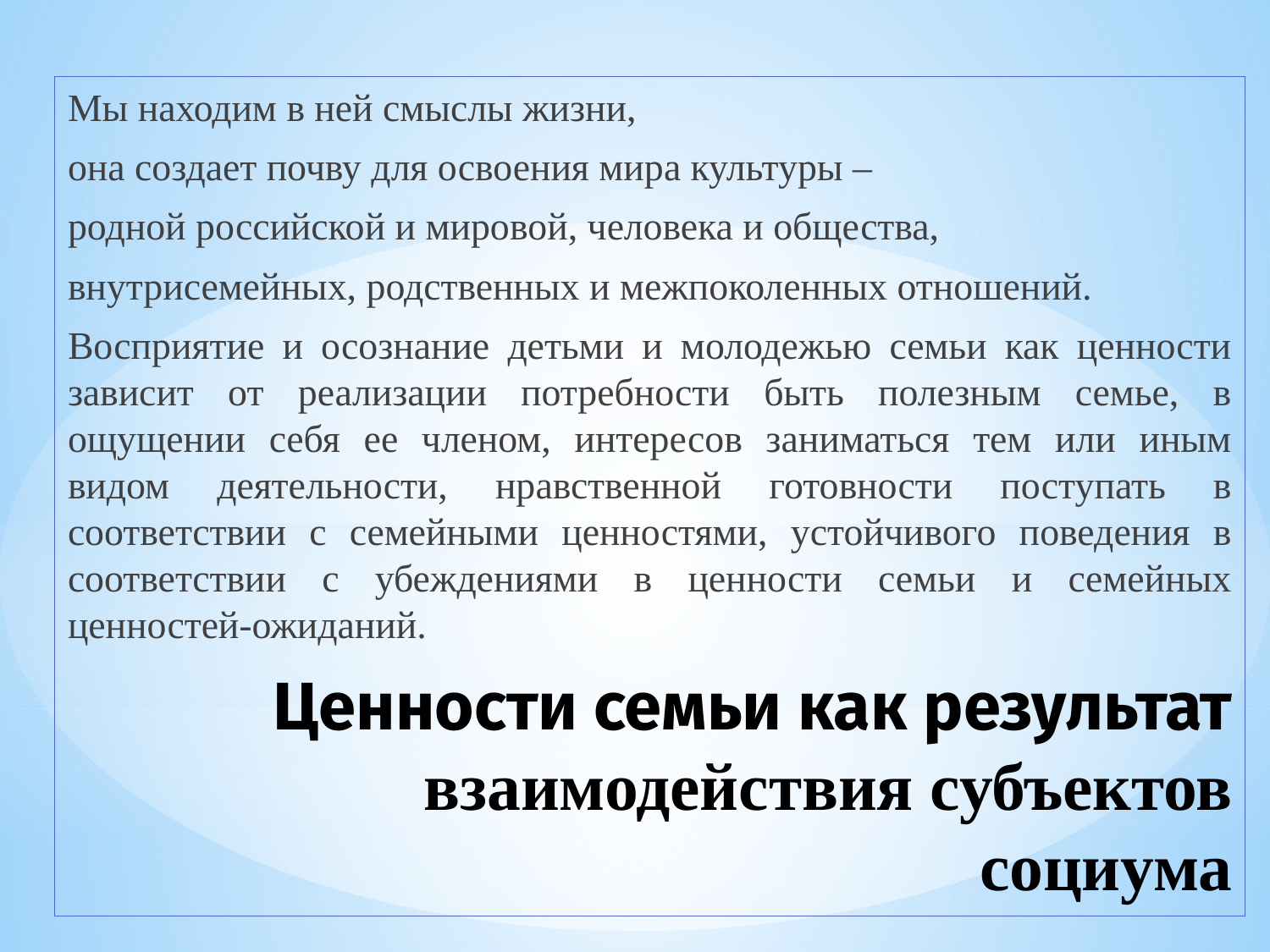

Мы находим в ней смыслы жизни,
она создает почву для освоения мира культуры –
родной российской и мировой, человека и общества,
внутрисемейных, родственных и межпоколенных отношений.
Восприятие и осознание детьми и молодежью семьи как ценности зависит от реализации потребности быть полезным семье, в ощущении себя ее членом, интересов заниматься тем или иным видом деятельности, нравственной готовности поступать в соответствии с семейными ценностями, устойчивого поведения в соответствии с убеждениями в ценности семьи и семейных ценностей-ожиданий.
# Ценности семьи как результат взаимодействия субъектов социума